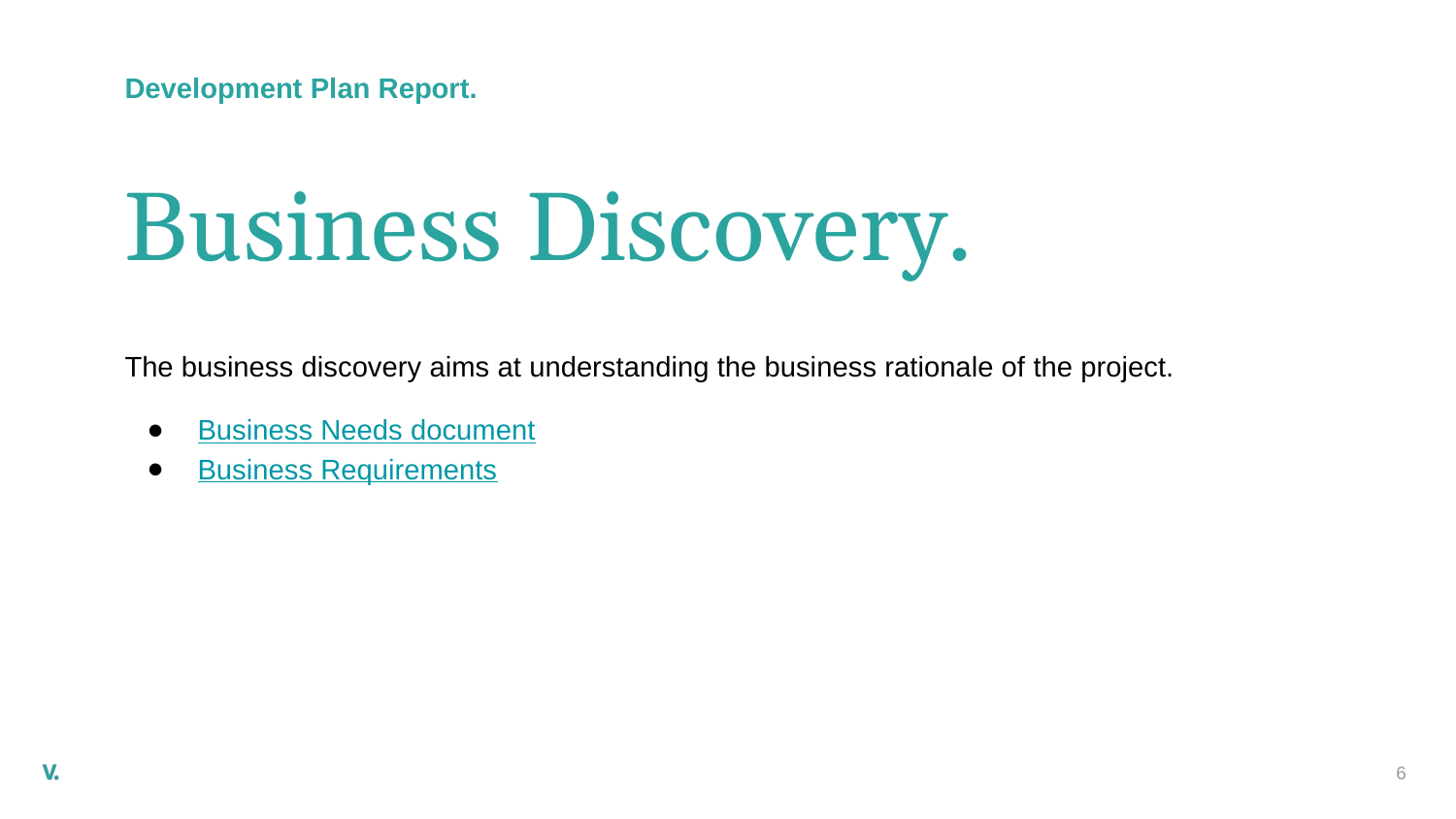

# Development Plan Report.
Business Discovery.
The business discovery aims at understanding the business rationale of the project.
Business Needs document
Business Requirements

6